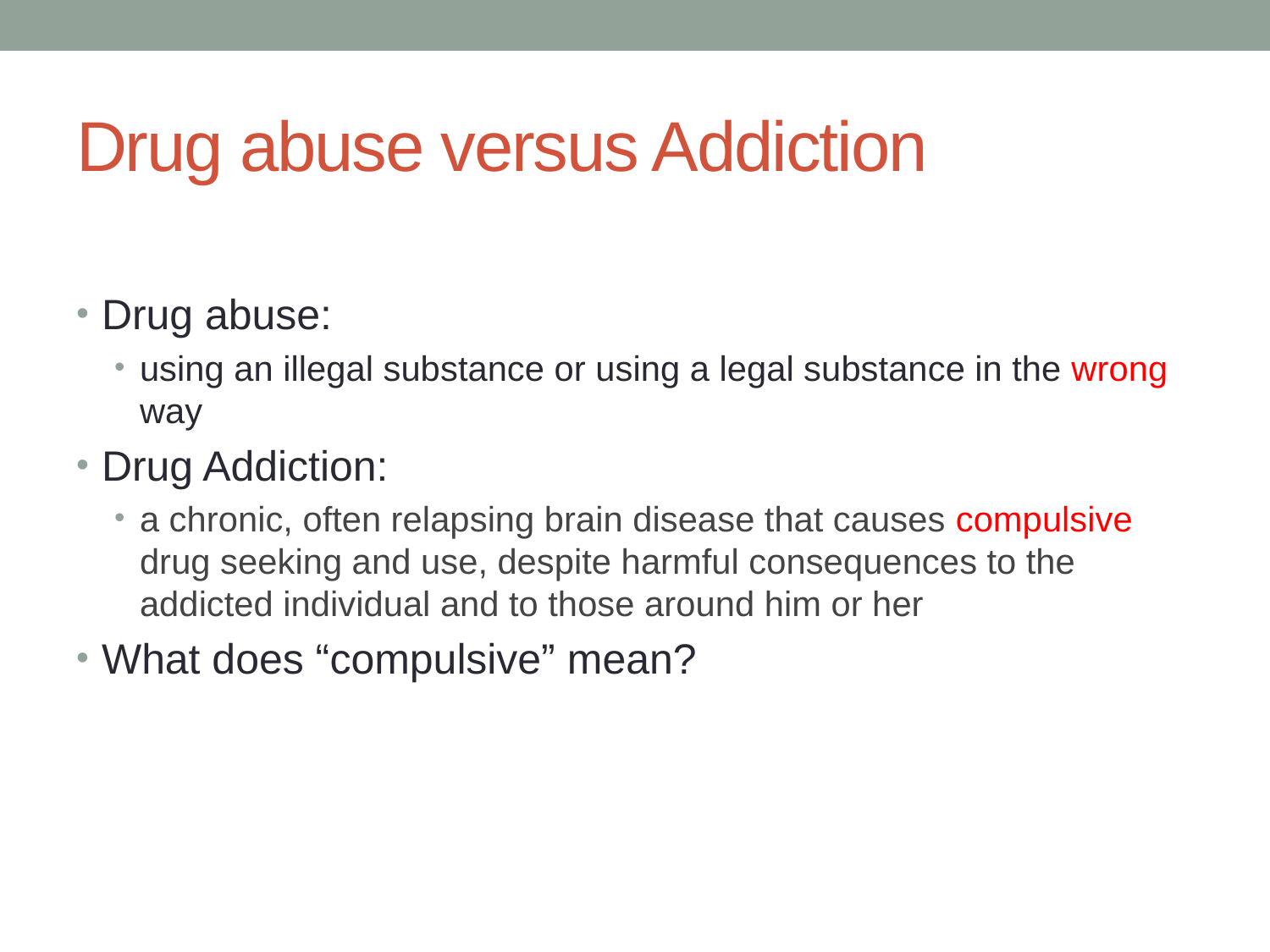

# Drug abuse versus Addiction

Drug abuse:
using an illegal substance or using a legal substance in the wrong way
Drug Addiction:
a chronic, often relapsing brain disease that causes compulsive drug seeking and use, despite harmful consequences to the addicted individual and to those around him or her
What does “compulsive” mean?